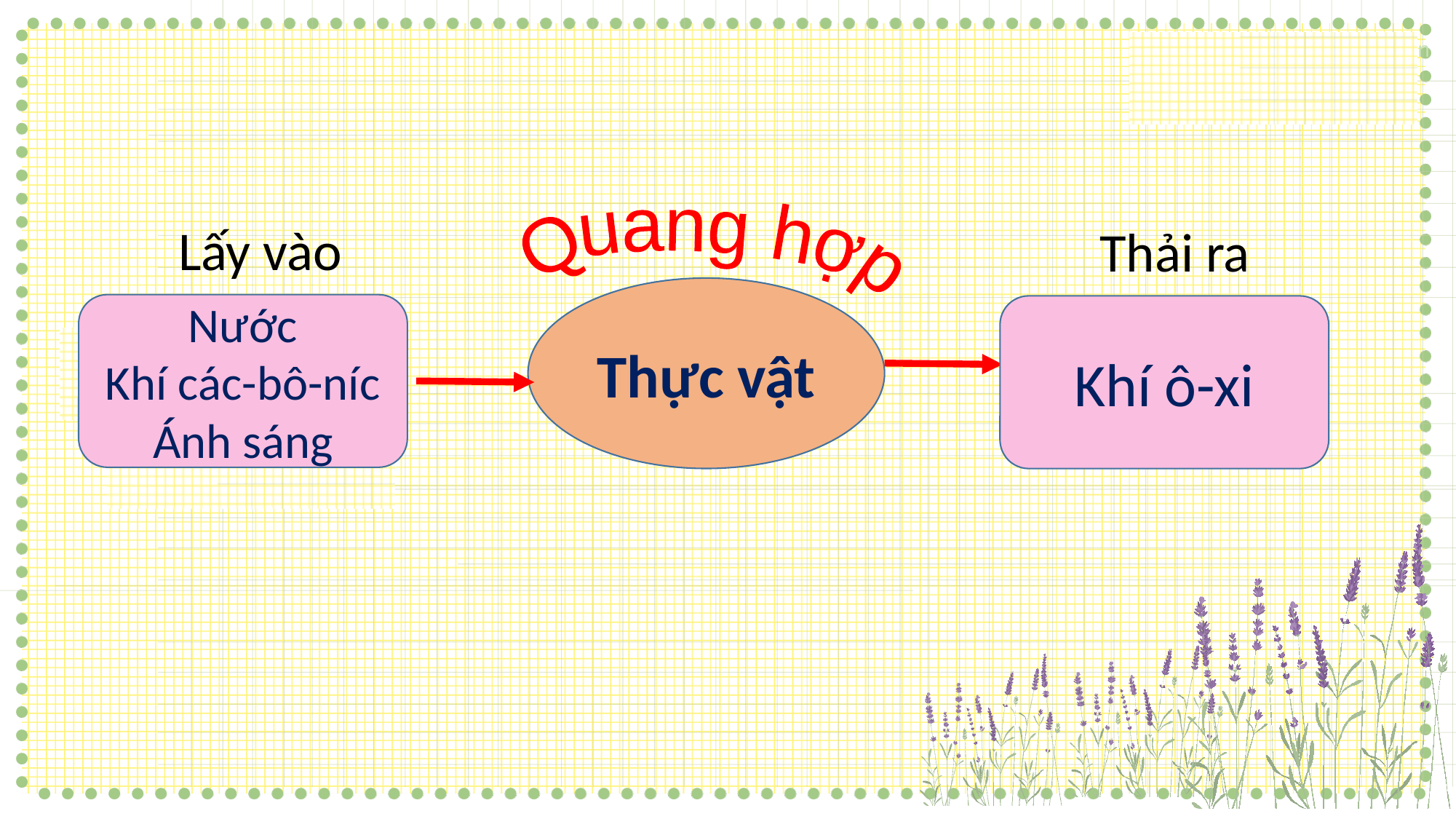

Lấy vào
Thải ra
Quang hợp
Thực vật
Nước
Khí các-bô-níc
Ánh sáng
Khí ô-xi